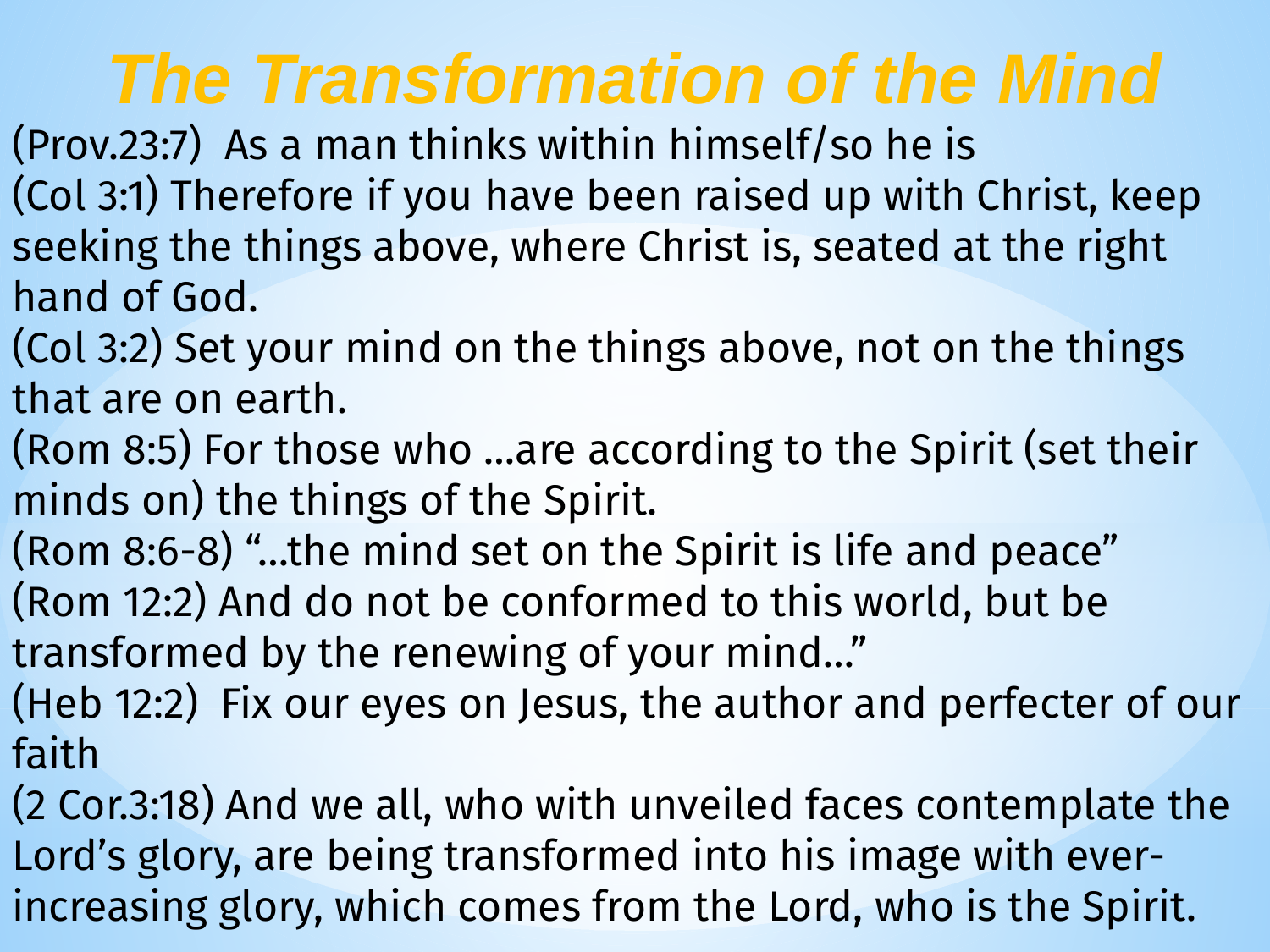

The Transformation of the Mind
(Prov.23:7)  As a man thinks within himself/so he is
(Col 3:1) Therefore if you have been raised up with Christ, keep seeking the things above, where Christ is, seated at the right hand of God.
(Col 3:2) Set your mind on the things above, not on the things that are on earth.
(Rom 8:5) For those who …are according to the Spirit (set their minds on) the things of the Spirit.
(Rom 8:6-8) “…the mind set on the Spirit is life and peace”
(Rom 12:2) And do not be conformed to this world, but be transformed by the renewing of your mind…”
(Heb 12:2)  Fix our eyes on Jesus, the author and perfecter of our faith
(2 Cor.3:18) And we all, who with unveiled faces contemplate the Lord’s glory, are being transformed into his image with ever-increasing glory, which comes from the Lord, who is the Spirit.